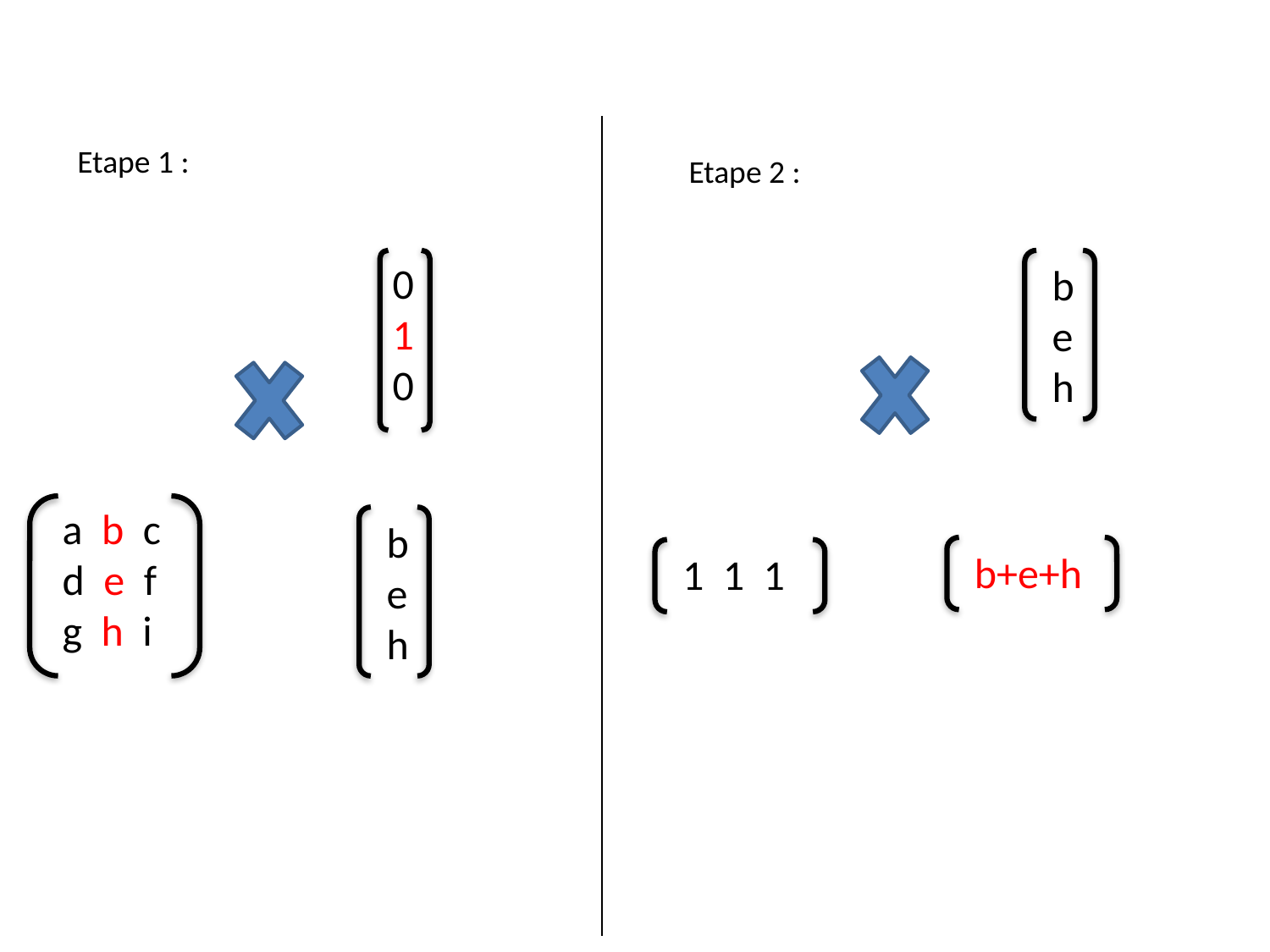

Etape 1 :
Etape 2 :

0
1
0

b
e
h

a  b  c
d  e  f
g  h  i

b
e
h

b+e+h
1  1  1